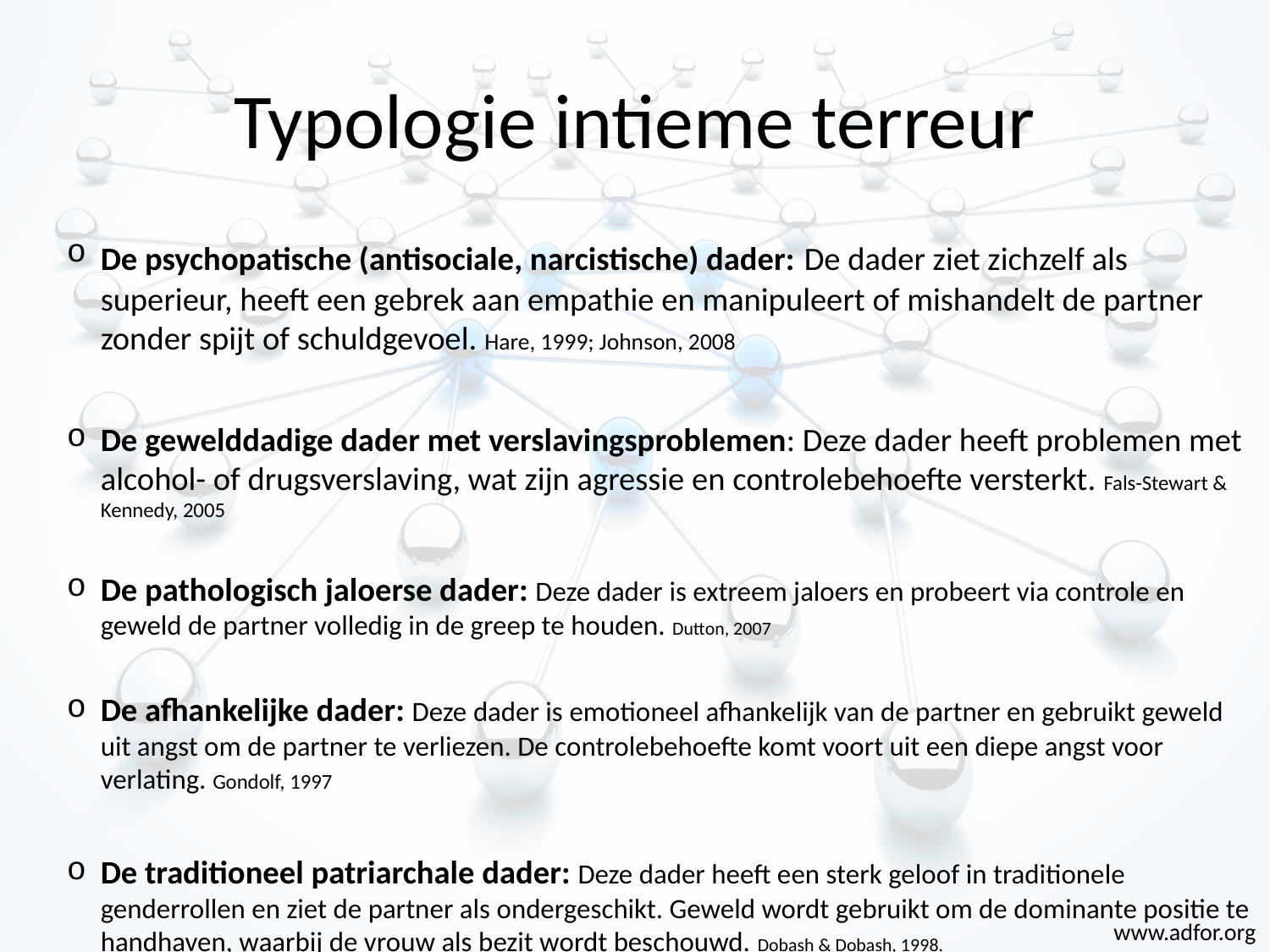

# Typologie intieme terreur
De psychopatische (antisociale, narcistische) dader: De dader ziet zichzelf als superieur, heeft een gebrek aan empathie en manipuleert of mishandelt de partner zonder spijt of schuldgevoel. Hare, 1999; Johnson, 2008

De gewelddadige dader met verslavingsproblemen: Deze dader heeft problemen met alcohol- of drugsverslaving, wat zijn agressie en controlebehoefte versterkt. Fals-Stewart & Kennedy, 2005

De pathologisch jaloerse dader: Deze dader is extreem jaloers en probeert via controle en geweld de partner volledig in de greep te houden. Dutton, 2007

De afhankelijke dader: Deze dader is emotioneel afhankelijk van de partner en gebruikt geweld uit angst om de partner te verliezen. De controlebehoefte komt voort uit een diepe angst voor verlating. Gondolf, 1997

De traditioneel patriarchale dader: Deze dader heeft een sterk geloof in traditionele genderrollen en ziet de partner als ondergeschikt. Geweld wordt gebruikt om de dominante positie te handhaven, waarbij de vrouw als bezit wordt beschouwd. Dobash & Dobash, 1998.

www.adfor.org